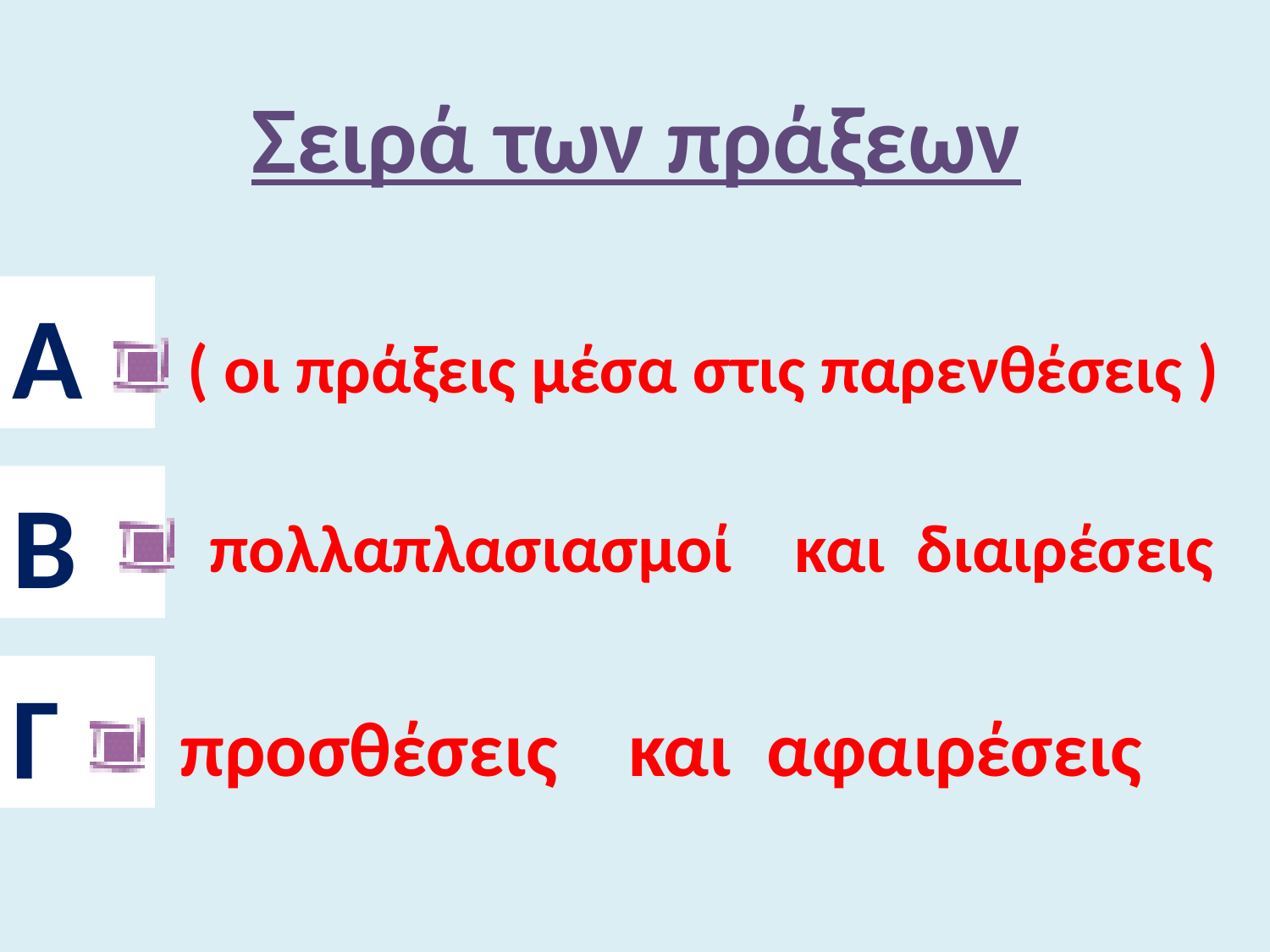

# Σειρά των πράξεων
Α
 ( οι πράξεις μέσα στις παρενθέσεις )
Β
  πολλαπλασιασμοί    και  διαιρέσεις
Γ
  προσθέσεις    και  αφαιρέσεις